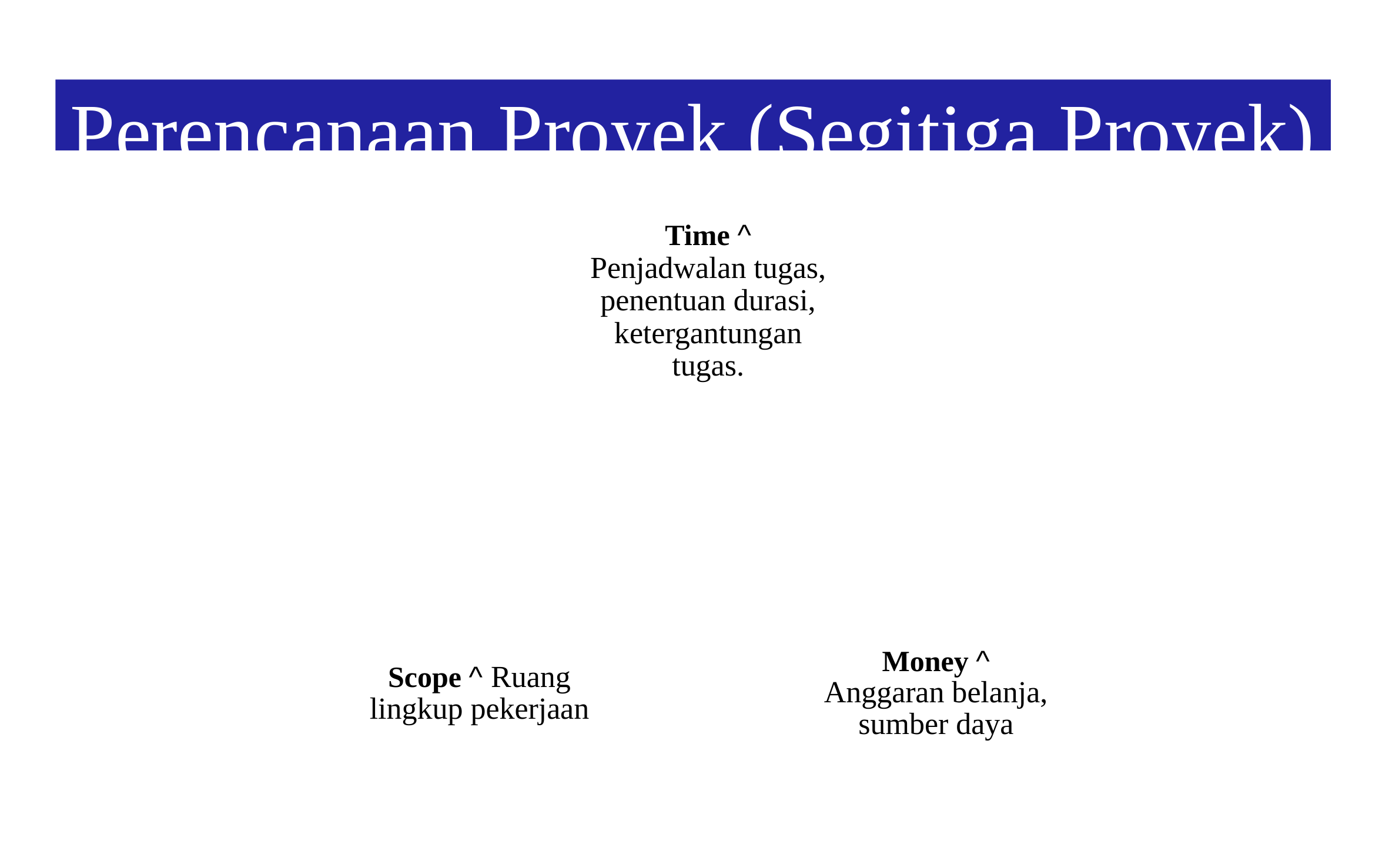

Perencanaan Proyek (Segitiga Proyek)
Time ^
Penjadwalan tugas, penentuan durasi, ketergantungan tugas.
Money ^
Anggaran belanja, sumber daya
Scope ^ Ruang lingkup pekerjaan